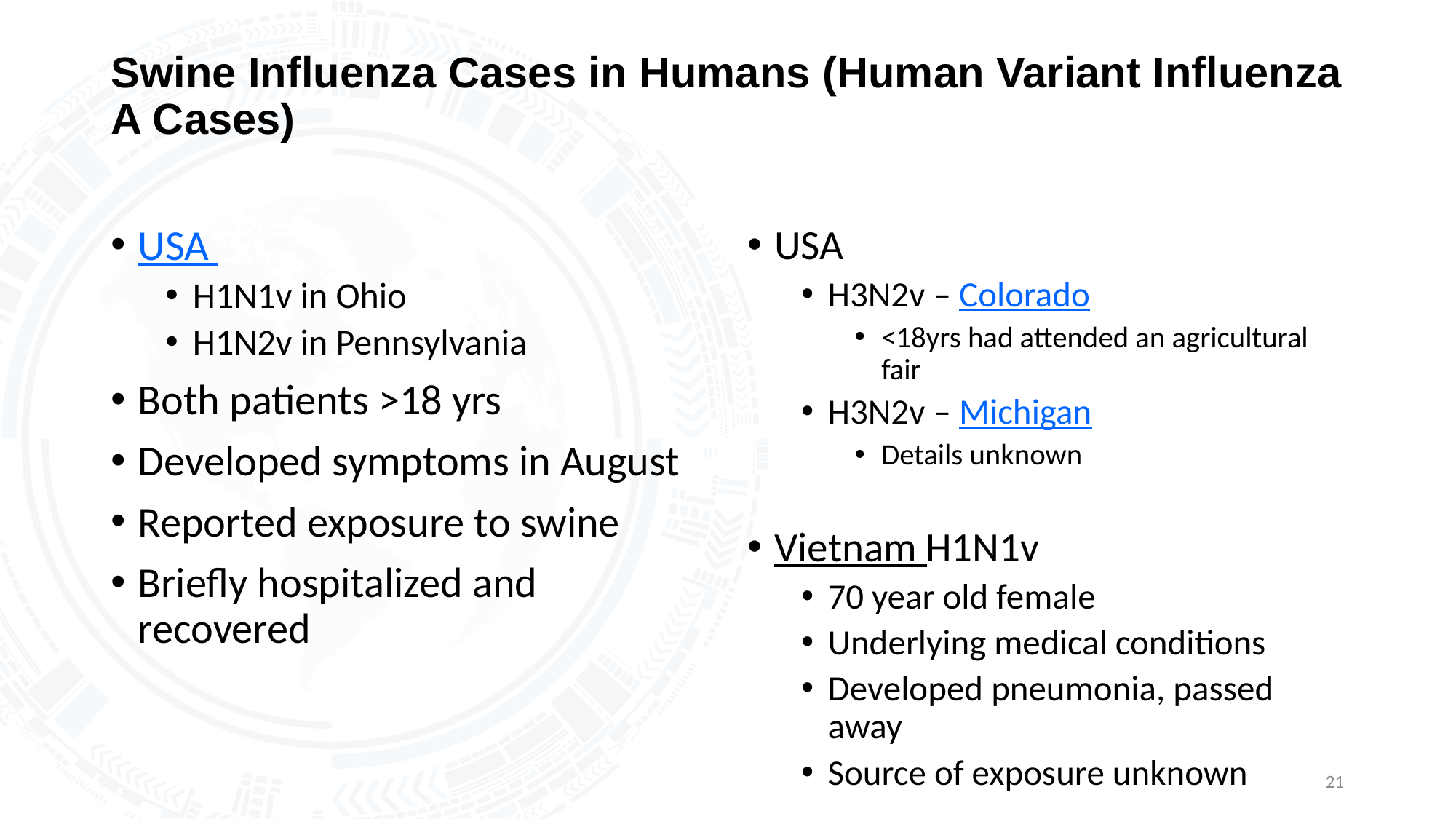

# Swine Influenza Cases in Humans (Human Variant Influenza A Cases)
USA
H1N1v in Ohio
H1N2v in Pennsylvania
Both patients >18 yrs
Developed symptoms in August
Reported exposure to swine
Briefly hospitalized and recovered
USA
H3N2v – Colorado
<18yrs had attended an agricultural fair
H3N2v – Michigan
Details unknown

Vietnam H1N1v
70 year old female
Underlying medical conditions
Developed pneumonia, passed away
Source of exposure unknown

21